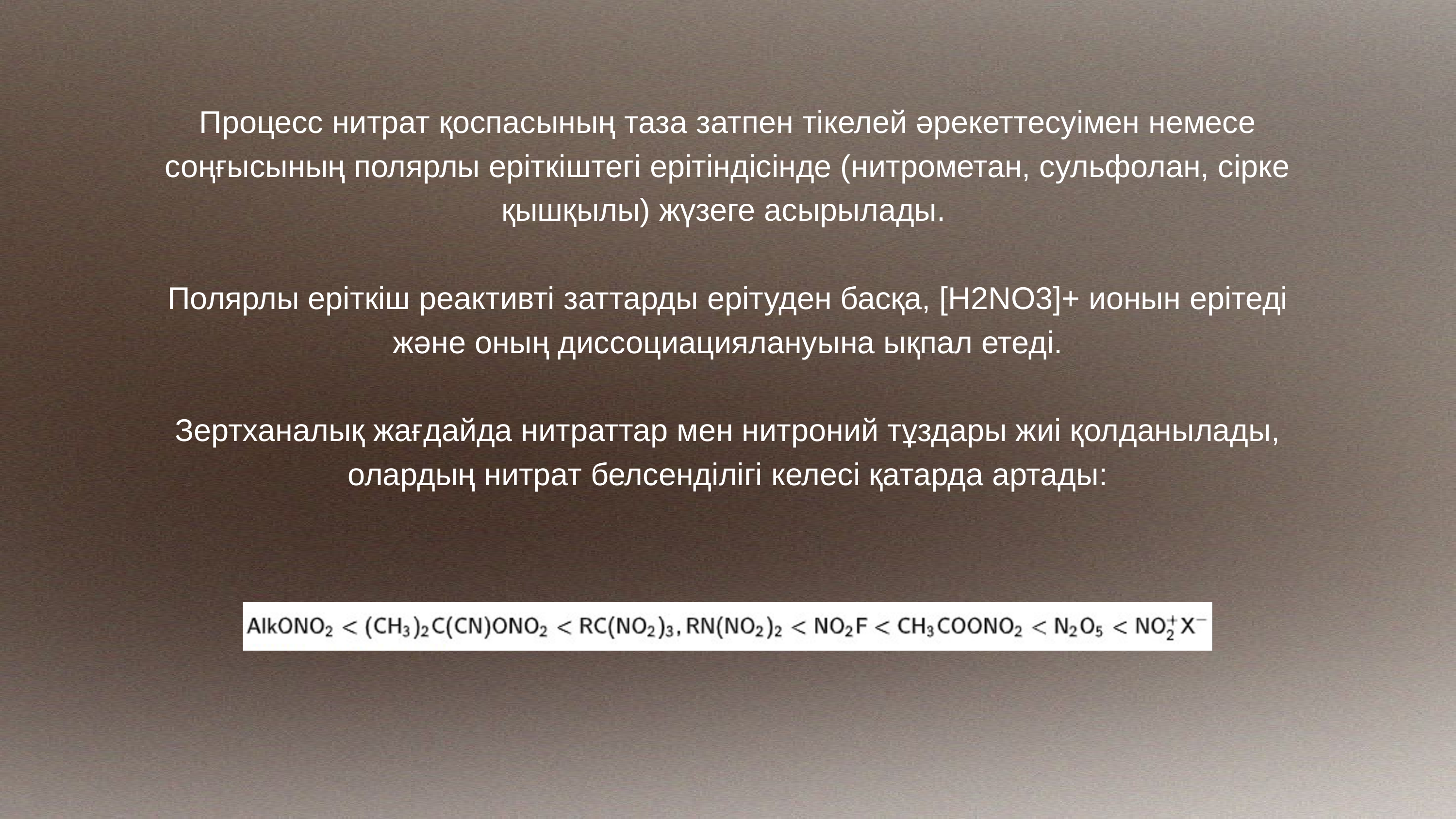

Процесс нитрат қоспасының таза затпен тікелей әрекеттесуімен немесе соңғысының полярлы еріткіштегі ерітіндісінде (нитрометан, сульфолан, сірке қышқылы) жүзеге асырылады.

Полярлы еріткіш реактивті заттарды ерітуден басқа, [H2NO3]+ ионын ерітеді және оның диссоциациялануына ықпал етеді.

Зертханалық жағдайда нитраттар мен нитроний тұздары жиі қолданылады, олардың нитрат белсенділігі келесі қатарда артады: